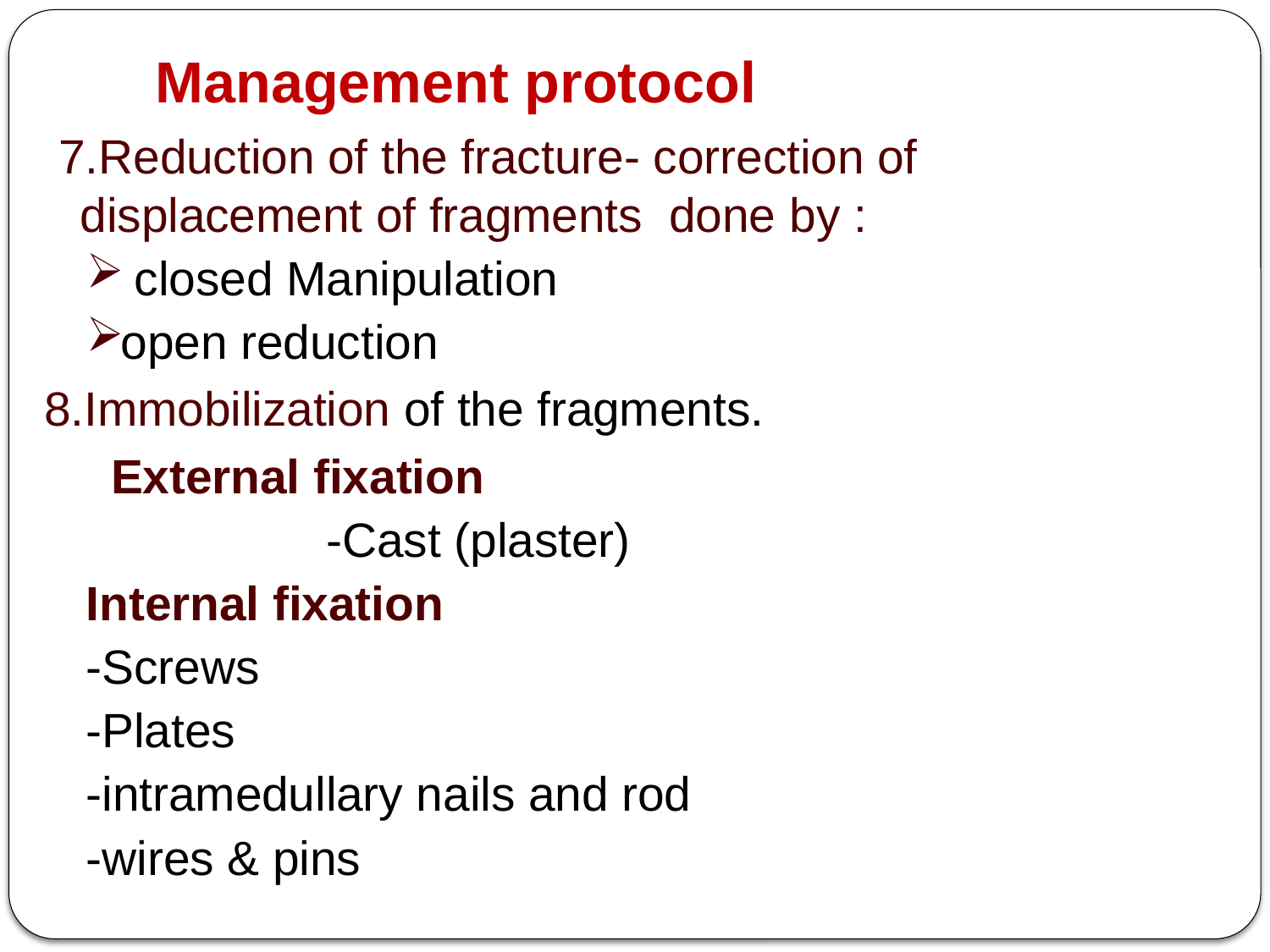

# Management protocol
 7.Reduction of the fracture- correction of displacement of fragments  done by :
 closed Manipulation
open reduction
8.Immobilization of the fragments.
     External fixation
                  -Cast (plaster)
Internal fixation
		-Screws
		-Plates
		-intramedullary nails and rod
		-wires & pins